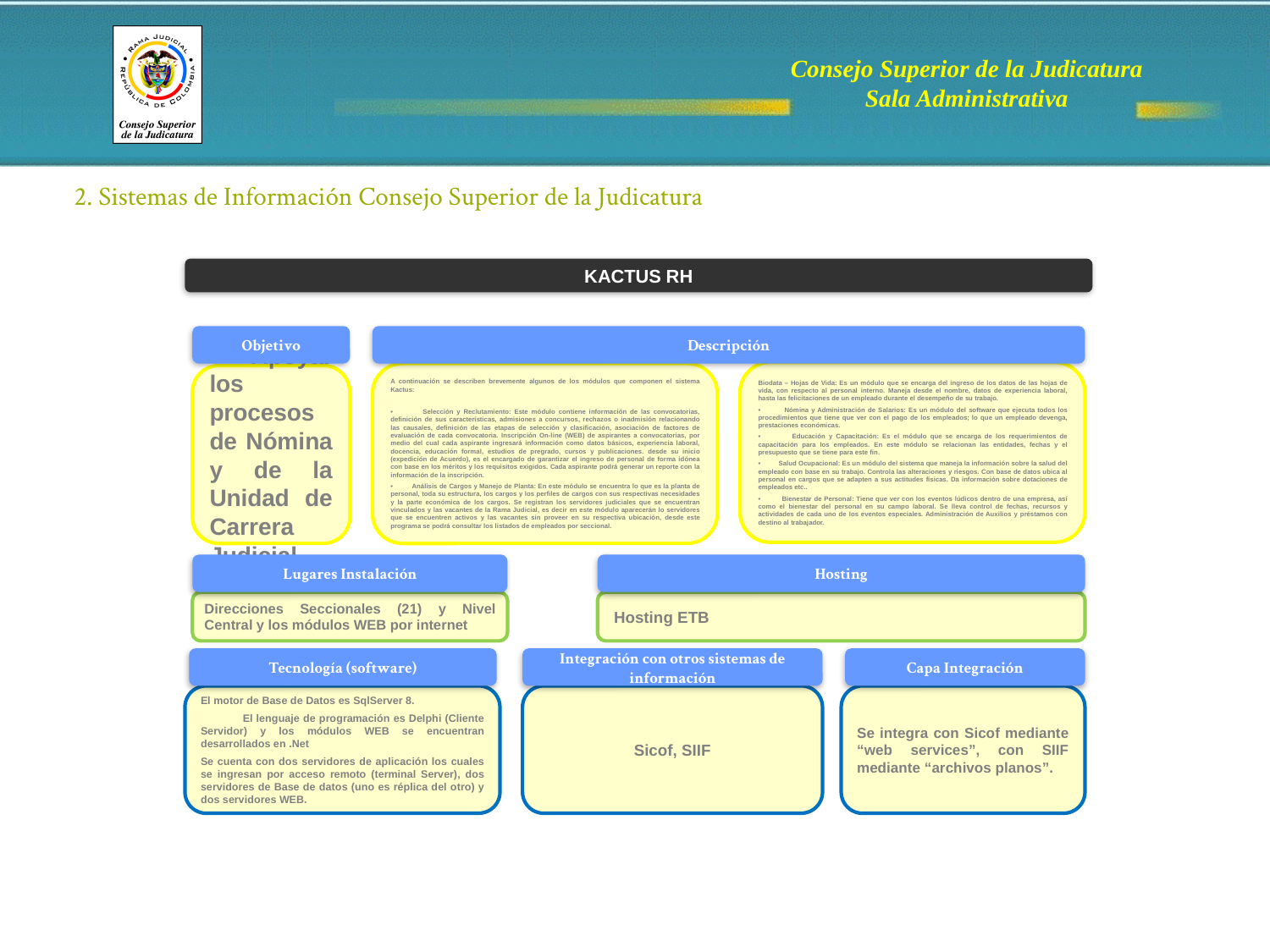

2. Sistemas de Información Consejo Superior de la Judicatura
KACTUS RH
Objetivo
Descripción
Biodata – Hojas de Vida: Es un módulo que se encarga del ingreso de los datos de las hojas de vida, con respecto al personal interno. Maneja desde el nombre, datos de experiencia laboral, hasta las felicitaciones de un empleado durante el desempeño de su trabajo.
•         Nómina y Administración de Salarios: Es un módulo del software que ejecuta todos los procedimientos que tiene que ver con el pago de los empleados; lo que un empleado devenga, prestaciones económicas.
•         Educación y Capacitación: Es el módulo que se encarga de los requerimientos de capacitación para los empleados. En este módulo se relacionan las entidades, fechas y el presupuesto que se tiene para este fin.
•         Salud Ocupacional: Es un módulo del sistema que maneja la información sobre la salud del empleado con base en su trabajo. Controla las alteraciones y riesgos. Con base de datos ubica al personal en cargos que se adapten a sus actitudes físicas. Da información sobre dotaciones de empleados etc..
•         Bienestar de Personal: Tiene que ver con los eventos lúdicos dentro de una empresa, así como el bienestar del personal en su campo laboral. Se lleva control de fechas, recursos y actividades de cada uno de los eventos especiales. Administración de Auxilios y préstamos con destino al trabajador.
A continuación se describen brevemente algunos de los módulos que componen el sistema Kactus:

•         Selección y Reclutamiento: Este módulo contiene información de las convocatorias, definición de sus características, admisiones a concursos, rechazos o inadmisión relacionando las causales, definición de las etapas de selección y clasificación, asociación de factores de evaluación de cada convocatoria. Inscripción On-line (WEB) de aspirantes a convocatorias, por medio del cual cada aspirante ingresará información como datos básicos, experiencia laboral, docencia, educación formal, estudios de pregrado, cursos y publicaciones. desde su inicio (expedición de Acuerdo), es el encargado de garantizar el ingreso de personal de forma idónea con base en los méritos y los requisitos exigidos. Cada aspirante podrá generar un reporte con la información de la inscripción.
•         Análisis de Cargos y Manejo de Planta: En este módulo se encuentra lo que es la planta de personal, toda su estructura, los cargos y los perfiles de cargos con sus respectivas necesidades y la parte económica de los cargos. Se registran los servidores judiciales que se encuentran vinculados y las vacantes de la Rama Judicial, es decir en este módulo aparecerán lo servidores que se encuentren activos y las vacantes sin proveer en su respectiva ubicación, desde este programa se podrá consultar los listados de empleados por seccional.
 Apoyar los procesos de Nómina y de la Unidad de Carrera Judicial
Hosting
Lugares Instalación
Direcciones Seccionales (21) y Nivel Central y los módulos WEB por internet
 Hosting ETB
Tecnología (software)
Integración con otros sistemas de información
Capa Integración
El motor de Base de Datos es SqlServer 8.
            El lenguaje de programación es Delphi (Cliente Servidor) y los módulos WEB se encuentran desarrollados en .Net
Se cuenta con dos servidores de aplicación los cuales se ingresan por acceso remoto (terminal Server), dos servidores de Base de datos (uno es réplica del otro) y dos servidores WEB.
Sicof, SIIF
Se integra con Sicof mediante “web services”, con SIIF mediante “archivos planos”.